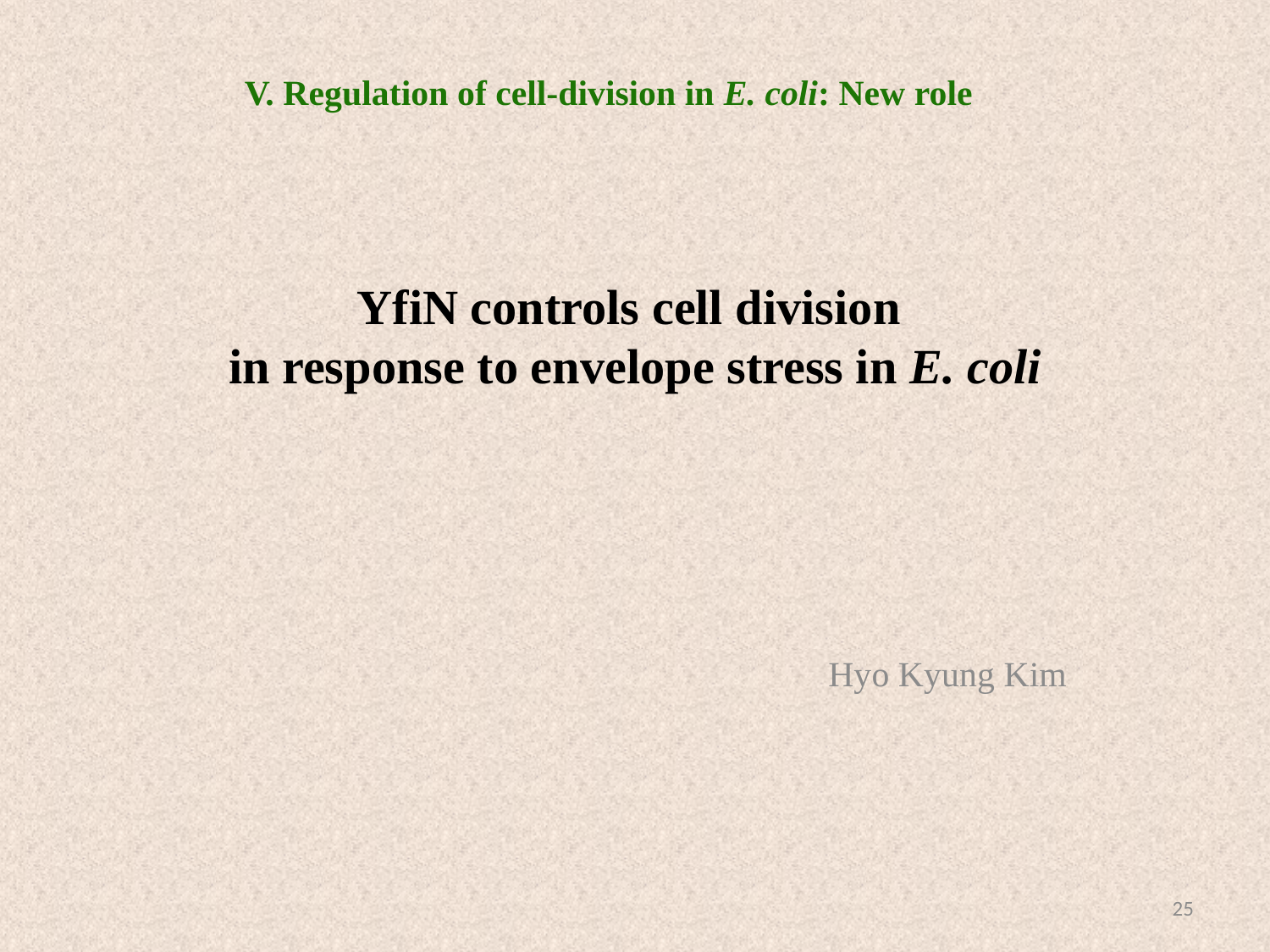

V. Regulation of cell-division in E. coli: New role
# YfiN controls cell division in response to envelope stress in E. coli
Hyo Kyung Kim
25